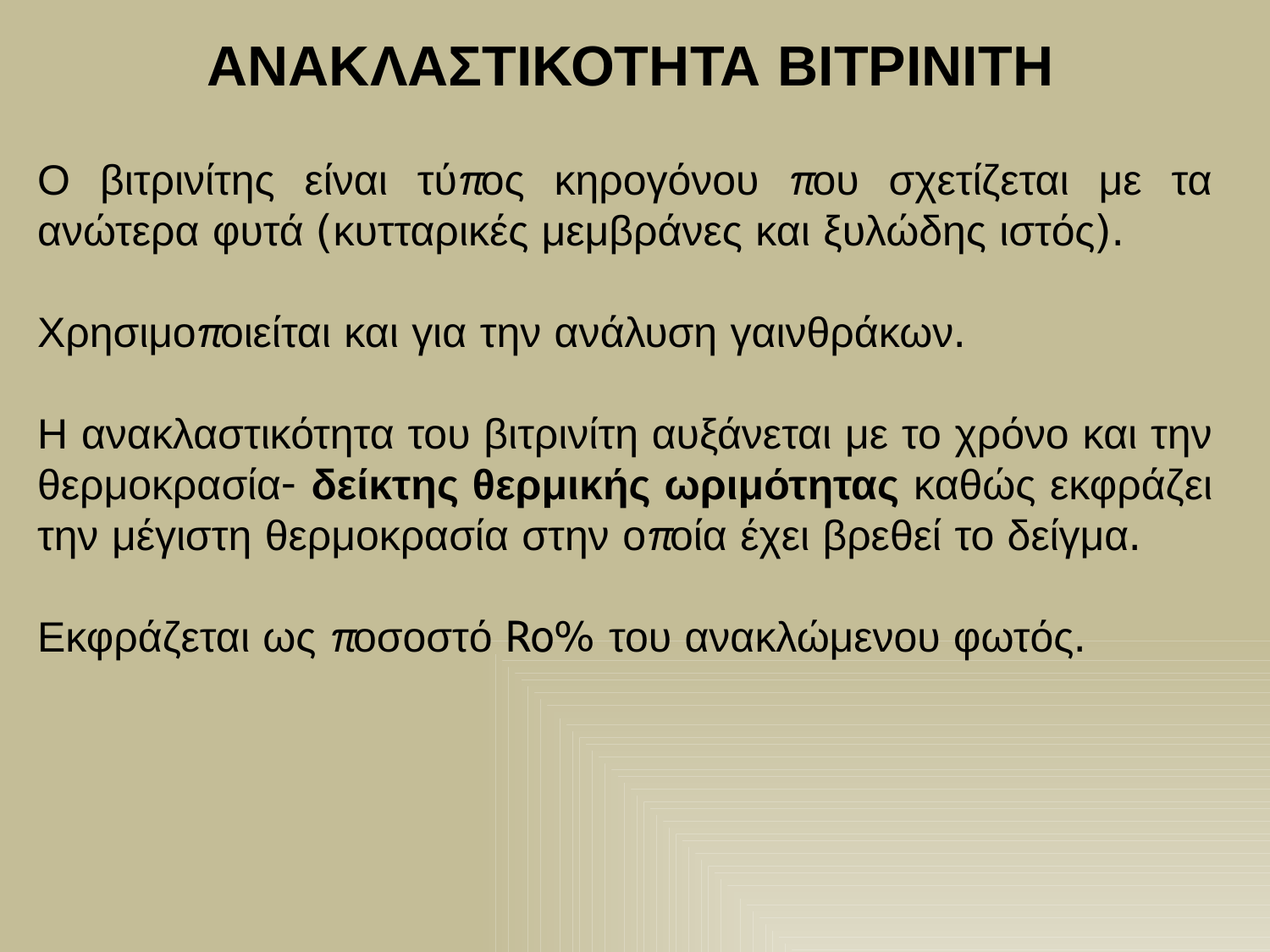

ΑΝΑΚΛΑΣΤΙΚΟΤΗΤΑ ΒΙΤΡΙΝΙΤΗ
Ο βιτρινίτης είναι τύπος κηρογόνου που σχετίζεται με τα ανώτερα φυτά (κυτταρικές μεμβράνες και ξυλώδης ιστός).

Χρησιμοποιείται και για την ανάλυση γαινθράκων.

Η ανακλαστικότητα του βιτρινίτη αυξάνεται με το χρόνο και την θερμοκρασία- δείκτης θερμικής ωριμότητας καθώς εκφράζει την μέγιστη θερμοκρασία στην οποία έχει βρεθεί το δείγμα.

Εκφράζεται ως ποσοστό Ro% του ανακλώμενου φωτός.